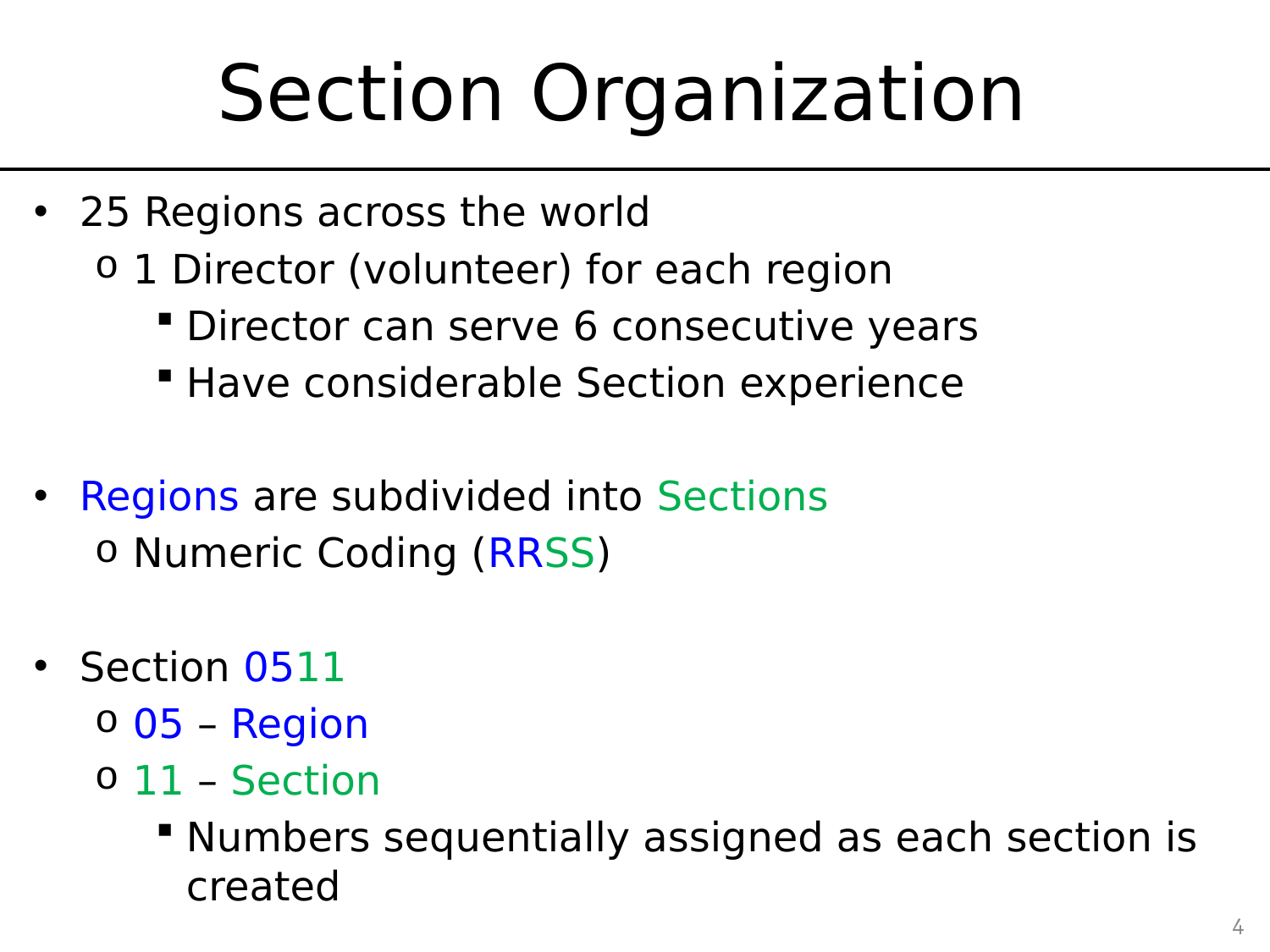

# Section Organization
25 Regions across the world
1 Director (volunteer) for each region
Director can serve 6 consecutive years
Have considerable Section experience

Regions are subdivided into Sections
Numeric Coding (RRSS)

Section 0511
05 – Region
11 – Section
Numbers sequentially assigned as each section is created
4